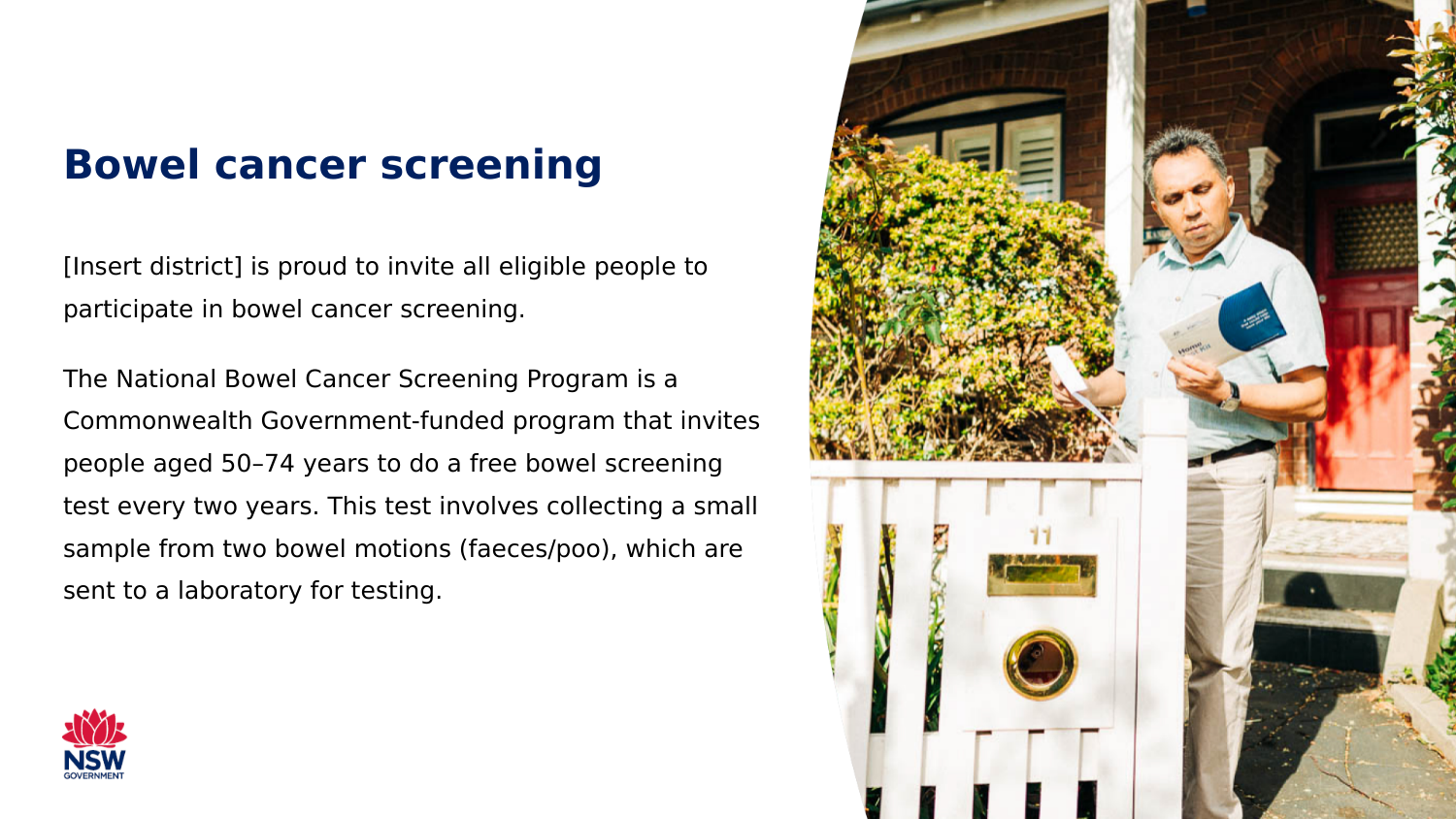

Bowel cancer screening
[Insert district] is proud to invite all eligible people to participate in bowel cancer screening.
The National Bowel Cancer Screening Program is a Commonwealth Government‑funded program that invites people aged 50–74 years to do a free bowel screening test every two years. This test involves collecting a small sample from two bowel motions (faeces/poo), which are sent to a laboratory for testing.